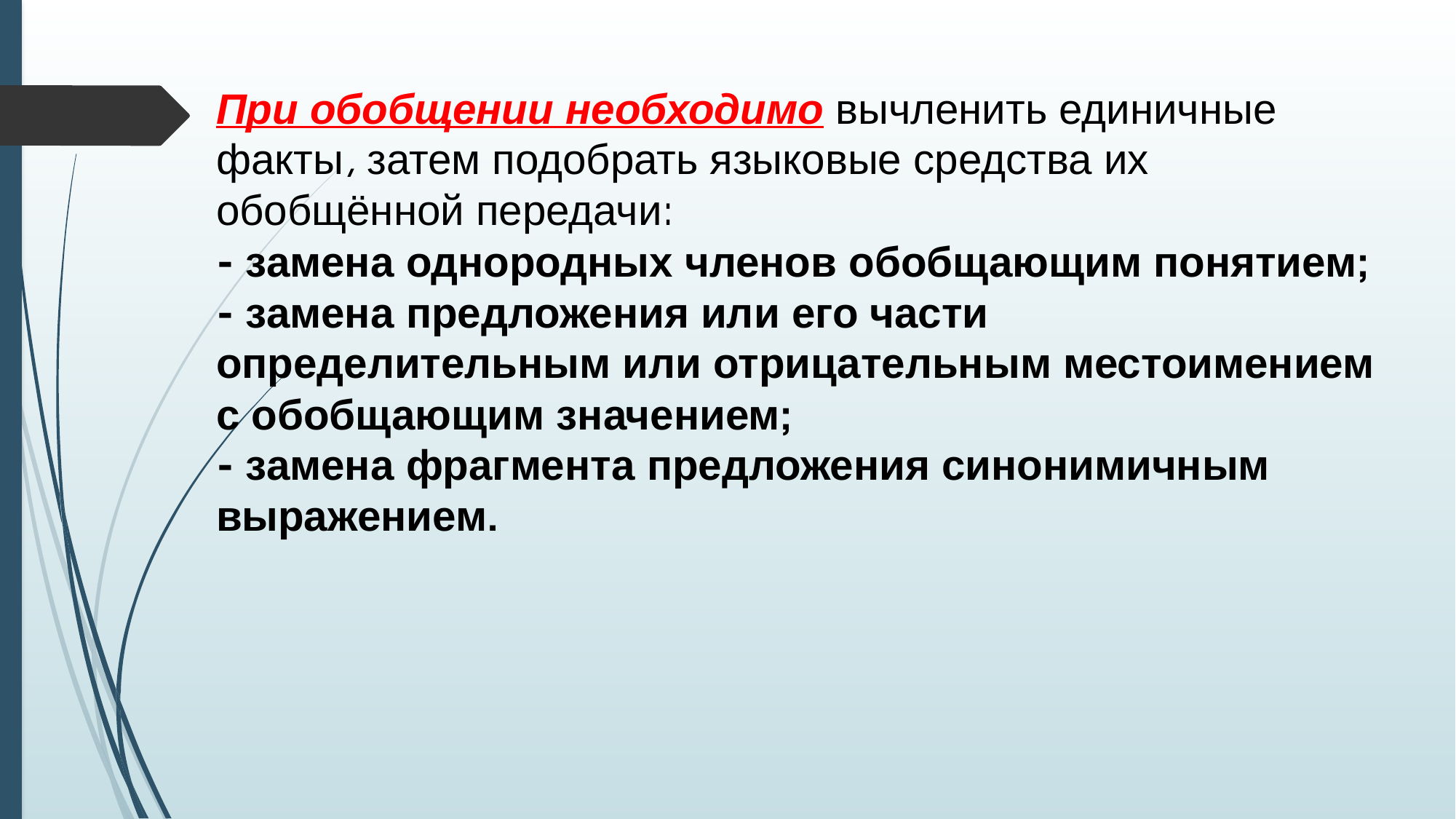

При обобщении необходимо вычленить единичные факты, затем подобрать языковые средства их обобщённой передачи:
- замена однородных членов обобщающим понятием;
- замена предложения или его части определительным или отрицательным местоимением с обобщающим значением;
- замена фрагмента предложения синонимичным выражением.